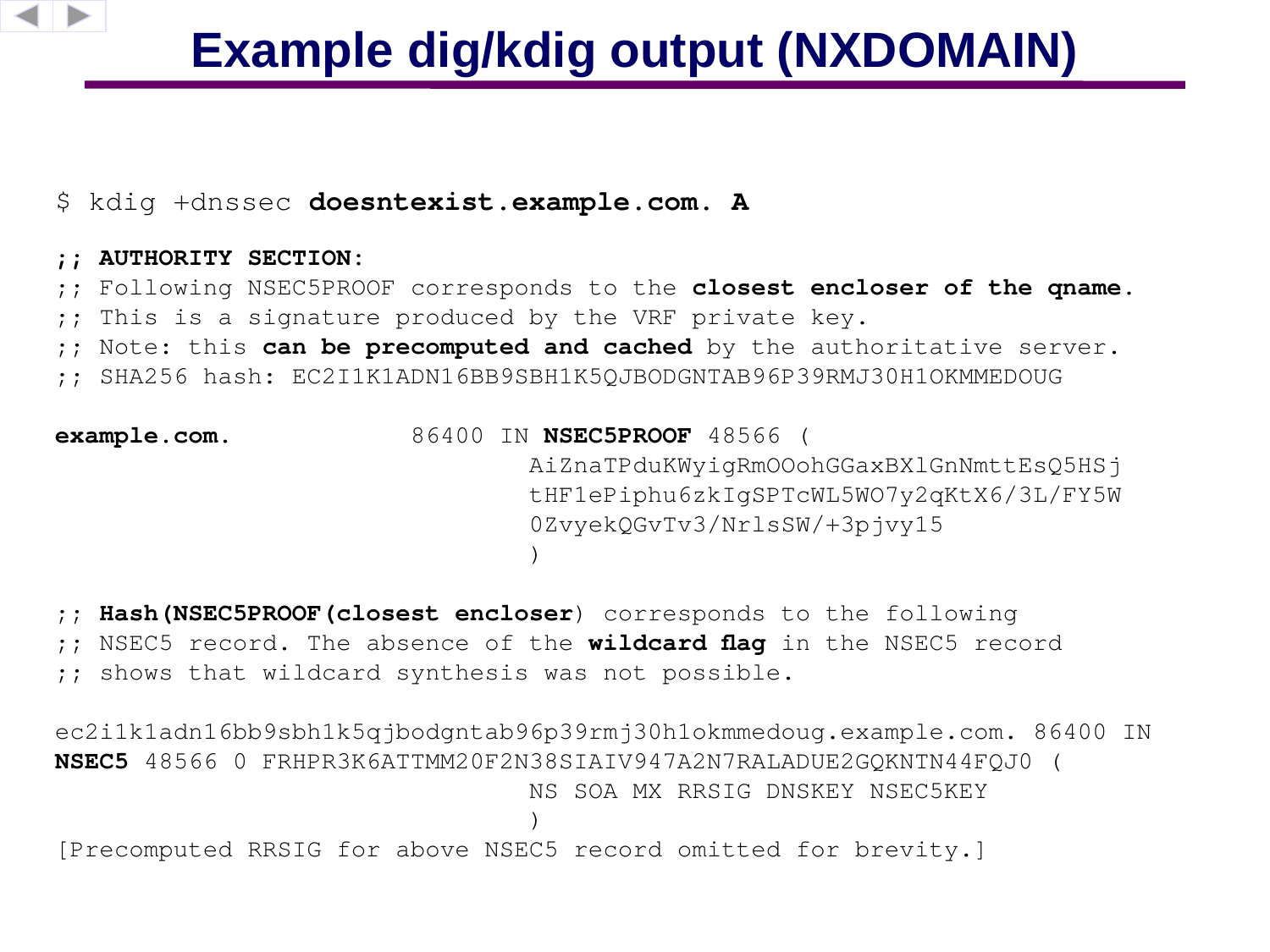

# Example dig/kdig output (NXDOMAIN)
$ kdig +dnssec doesntexist.example.com. A

;; AUTHORITY SECTION:
;; Following NSEC5PROOF corresponds to the closest encloser of the qname.
;; This is a signature produced by the VRF private key.
;; Note: this can be precomputed and cached by the authoritative server.
;; SHA256 hash: EC2I1K1ADN16BB9SBH1K5QJBODGNTAB96P39RMJ30H1OKMMEDOUG

example.com.            86400 IN NSEC5PROOF 48566 (
                                AiZnaTPduKWyigRmOOohGGaxBXlGnNmttEsQ5HSj
                                tHF1ePiphu6zkIgSPTcWL5WO7y2qKtX6/3L/FY5W
                                0ZvyekQGvTv3/NrlsSW/+3pjvy15
                                )

;; Hash(NSEC5PROOF(closest encloser) corresponds to the following
;; NSEC5 record. The absence of the wildcard flag in the NSEC5 record
;; shows that wildcard synthesis was not possible.

ec2i1k1adn16bb9sbh1k5qjbodgntab96p39rmj30h1okmmedoug.example.com. 86400 IN NSEC5 48566 0 FRHPR3K6ATTMM20F2N38SIAIV947A2N7RALADUE2GQKNTN44FQJ0 (
                                NS SOA MX RRSIG DNSKEY NSEC5KEY
                                )
[Precomputed RRSIG for above NSEC5 record omitted for brevity.]